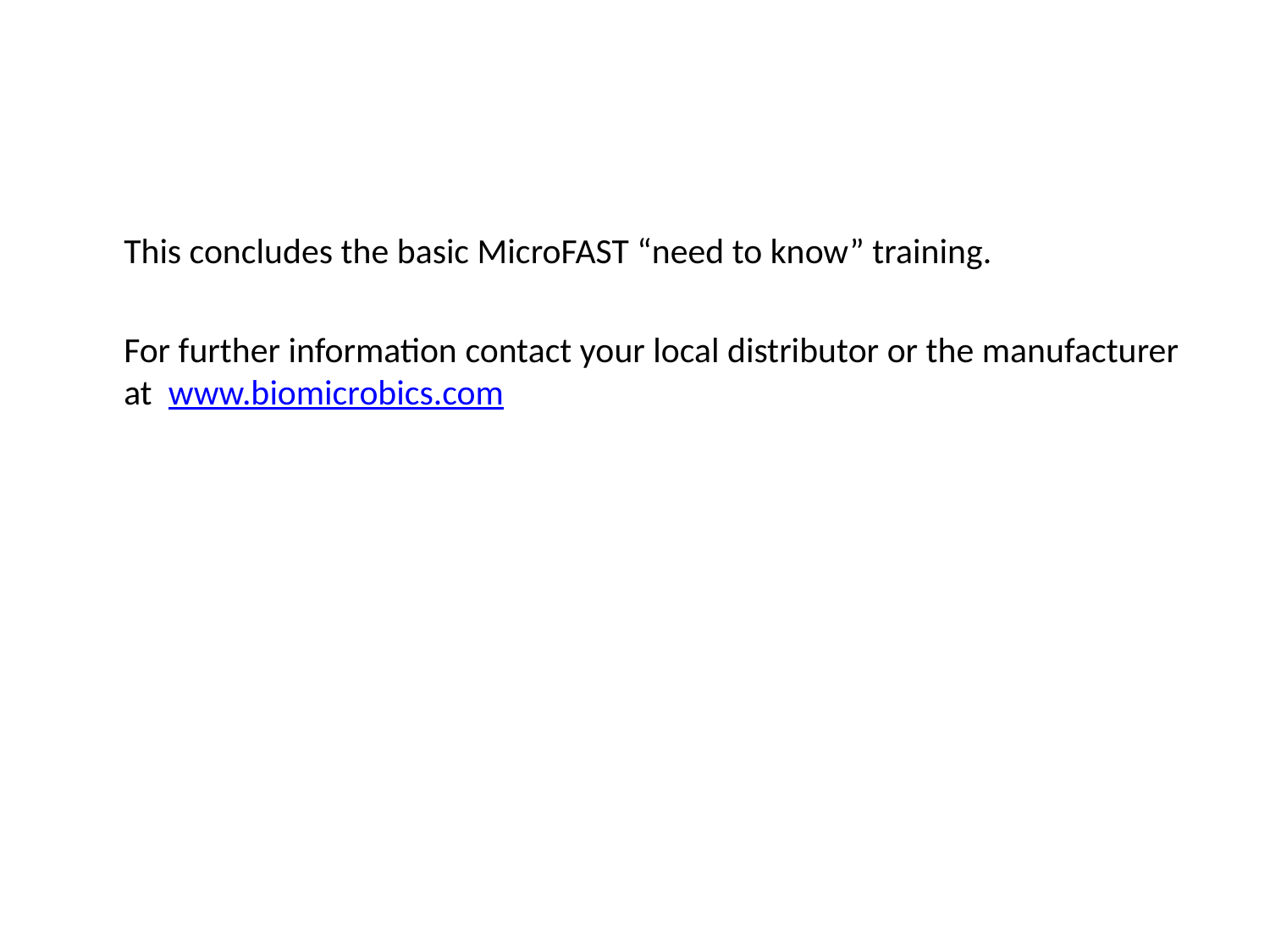

This concludes the basic MicroFAST “need to know” training.

	For further information contact your local distributor or the manufacturer at  www.biomicrobics.com